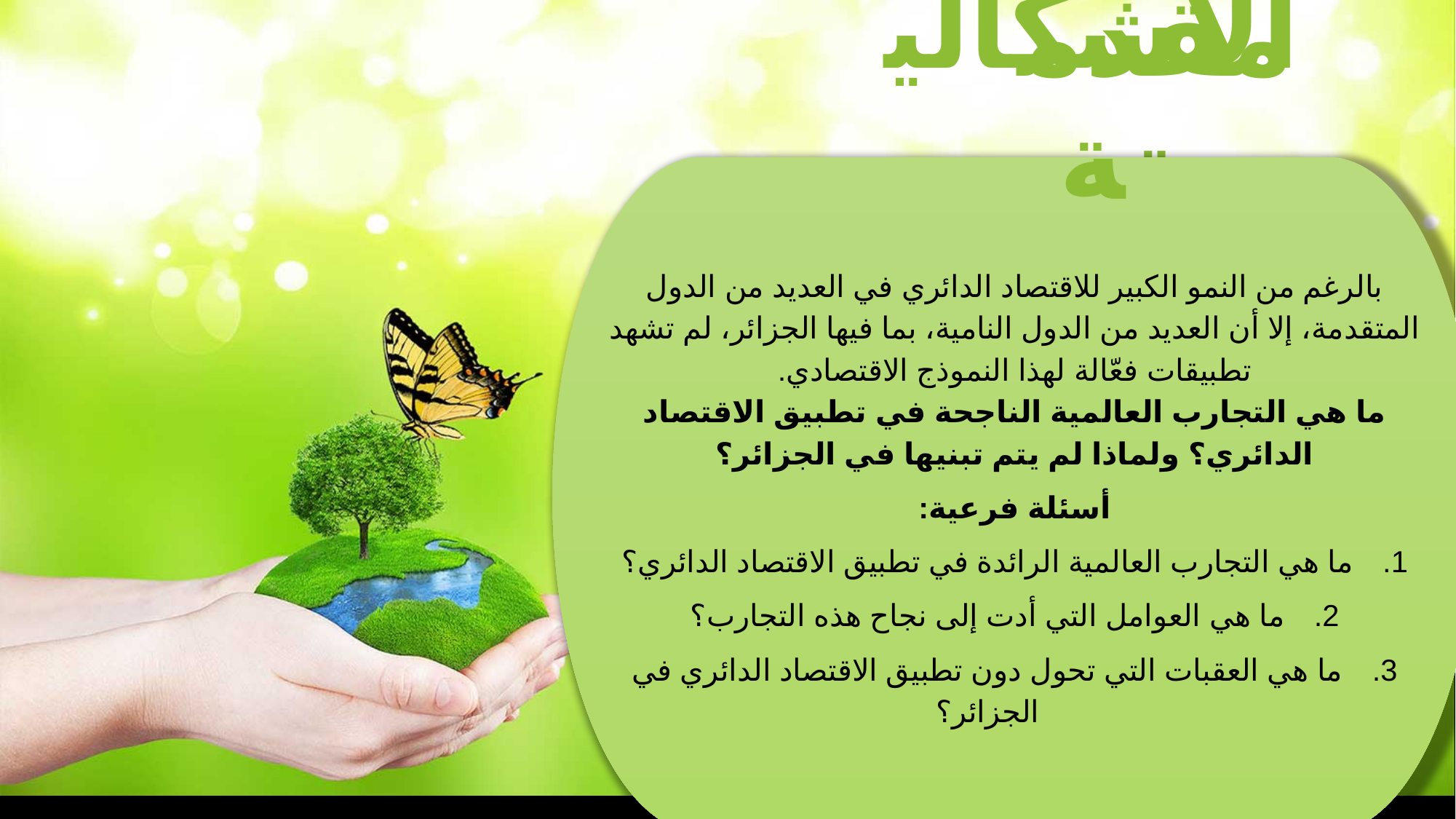

الاشكالية
مقدمة
بالرغم من النمو الكبير للاقتصاد الدائري في العديد من الدول المتقدمة، إلا أن العديد من الدول النامية، بما فيها الجزائر، لم تشهد تطبيقات فعّالة لهذا النموذج الاقتصادي.
ما هي التجارب العالمية الناجحة في تطبيق الاقتصاد الدائري؟ ولماذا لم يتم تبنيها في الجزائر؟
أسئلة فرعية:
ما هي التجارب العالمية الرائدة في تطبيق الاقتصاد الدائري؟
ما هي العوامل التي أدت إلى نجاح هذه التجارب؟
ما هي العقبات التي تحول دون تطبيق الاقتصاد الدائري في الجزائر؟
الاقتصاد الدائري هو نموذج اقتصادي يهدف إلى تقليل الفاقد وزيادة كفاءة الموارد عبر إعادة استخدام المواد والمنتجات. يهدف إلى تقليل الاعتماد على الموارد الطبيعية وتحقيق الاستدامة الاقتصادية والاجتماعية.
في ظل التحديات البيئية والاقتصادية، يعتبر الاقتصاد الدائري من الحلول المتقدمة للتقليل من الأثر البيئي وتعزيز النمو المستدام على المدى الطويل.

ويختصر استعراض تجارب بعض الدول المتقدمة والرائدة في التحول نحو الاقتصاد الدائري، من حيث الاستفادة من عمليات التحول من الاقتصاد الخطي إلى الاقتصاد الدائري. كما إنها تختلف من حيث إنهاتستعرض الجهود المبذولة من قبل كل دولة نحو التحول لتحقيق التنمية المستدامة. في جميع أنحاء العالم، تعمل البلدان على تطوير وتنفيذ سياسات كفاءة الموارد وإدارة المواد تحت مسمى الاقتصاد الدائري. بحيث لايوجد تعريف واحد متفق عليه للاقتصاد الدائري ينطبق على جميع البلدان من حيث أن الاقتصاد الدائري علىأنه الطريقة التى تحقق بها التنمية المستدامة بيئيًا.